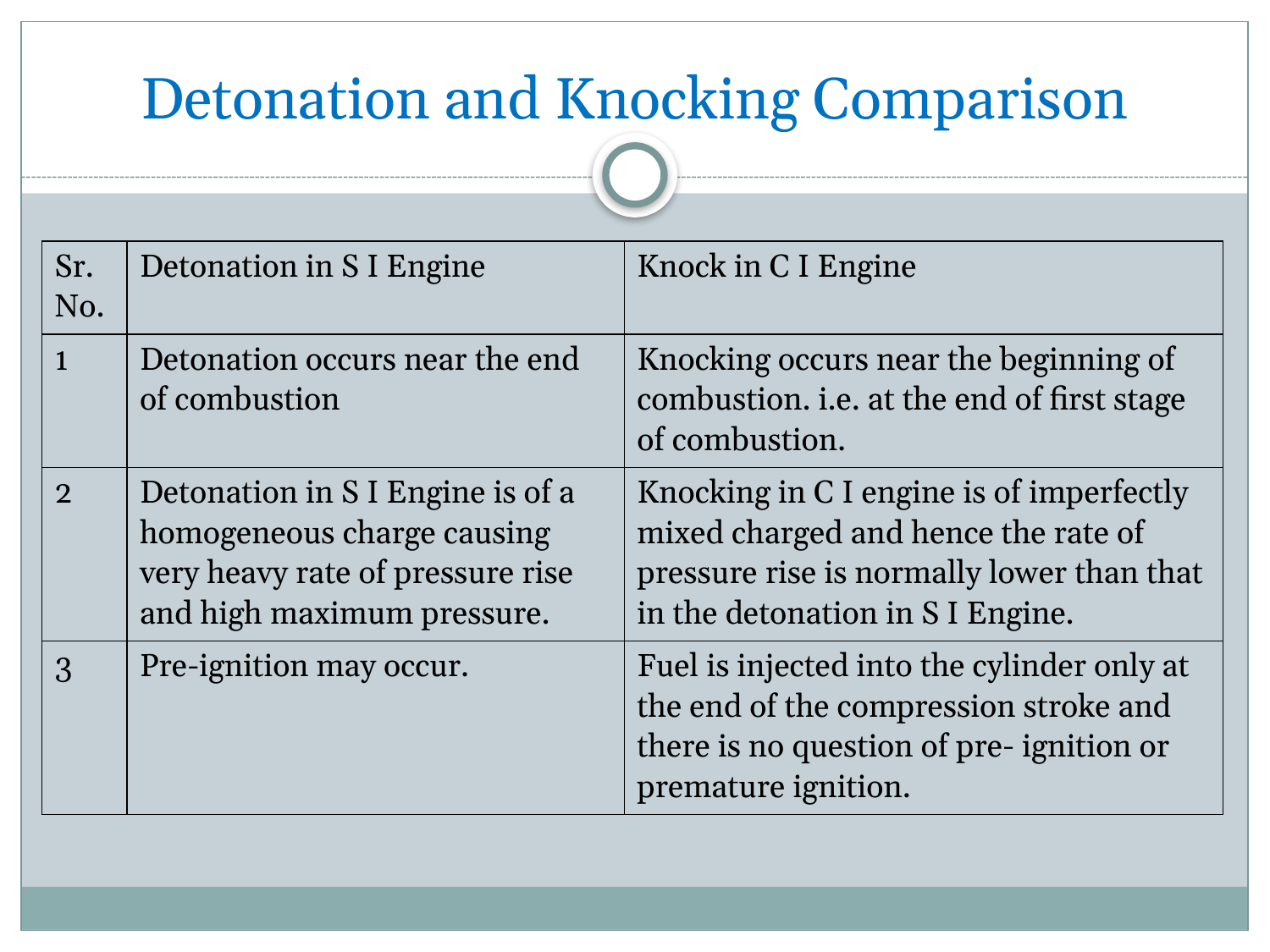

# Detonation and Knocking Comparison
| Sr. No. | Detonation in S I Engine | Knock in C I Engine |
| --- | --- | --- |
| 1 | Detonation occurs near the end of combustion | Knocking occurs near the beginning of combustion. i.e. at the end of first stage of combustion. |
| 2 | Detonation in S I Engine is of a homogeneous charge causing very heavy rate of pressure rise and high maximum pressure. | Knocking in C I engine is of imperfectly mixed charged and hence the rate of pressure rise is normally lower than that in the detonation in S I Engine. |
| 3 | Pre-ignition may occur. | Fuel is injected into the cylinder only at the end of the compression stroke and there is no question of pre- ignition or premature ignition. |